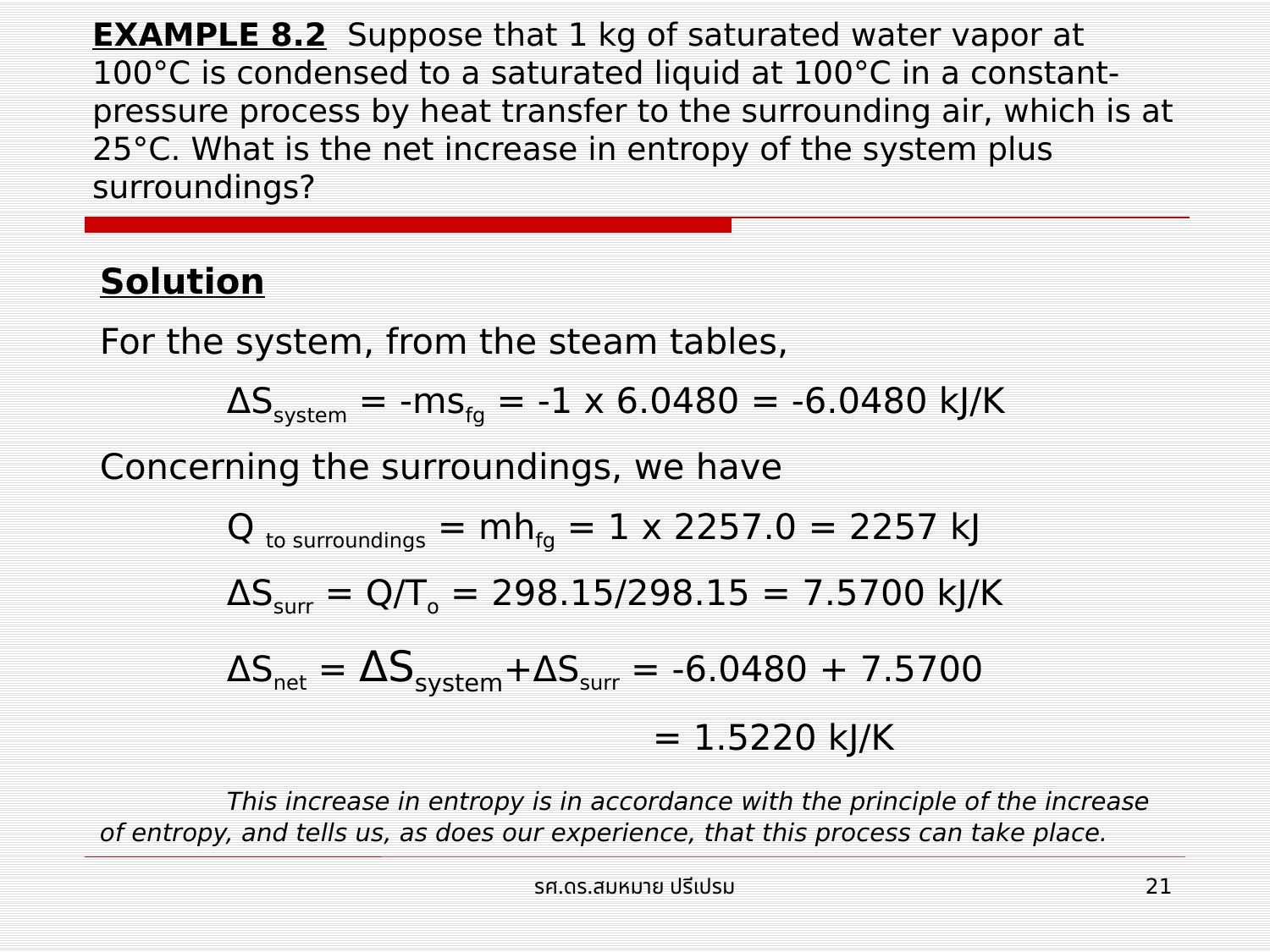

# EXAMPLE 8.2  Suppose that 1 kg of saturated water vapor at 100°C is condensed to a saturated liquid at 100°C in a constant-pressure process by heat transfer to the surrounding air, which is at 25°C. What is the net increase in entropy of the system plus surroundings?
Solution
For the system, from the steam tables,
	ΔSsystem = -msfg = -1 x 6.0480 = -6.0480 kJ/K
Concerning the surroundings, we have
	Q to surroundings = mhfg = 1 x 2257.0 = 2257 kJ
	ΔSsurr = Q/To = 298.15/298.15 = 7.5700 kJ/K
	ΔSnet = ΔSsystem+ΔSsurr = -6.0480 + 7.5700
				    = 1.5220 kJ/K
	This increase in entropy is in accordance with the principle of the increase of entropy, and tells us, as does our experience, that this process can take place.
รศ.ดร.สมหมาย ปรีเปรม
21